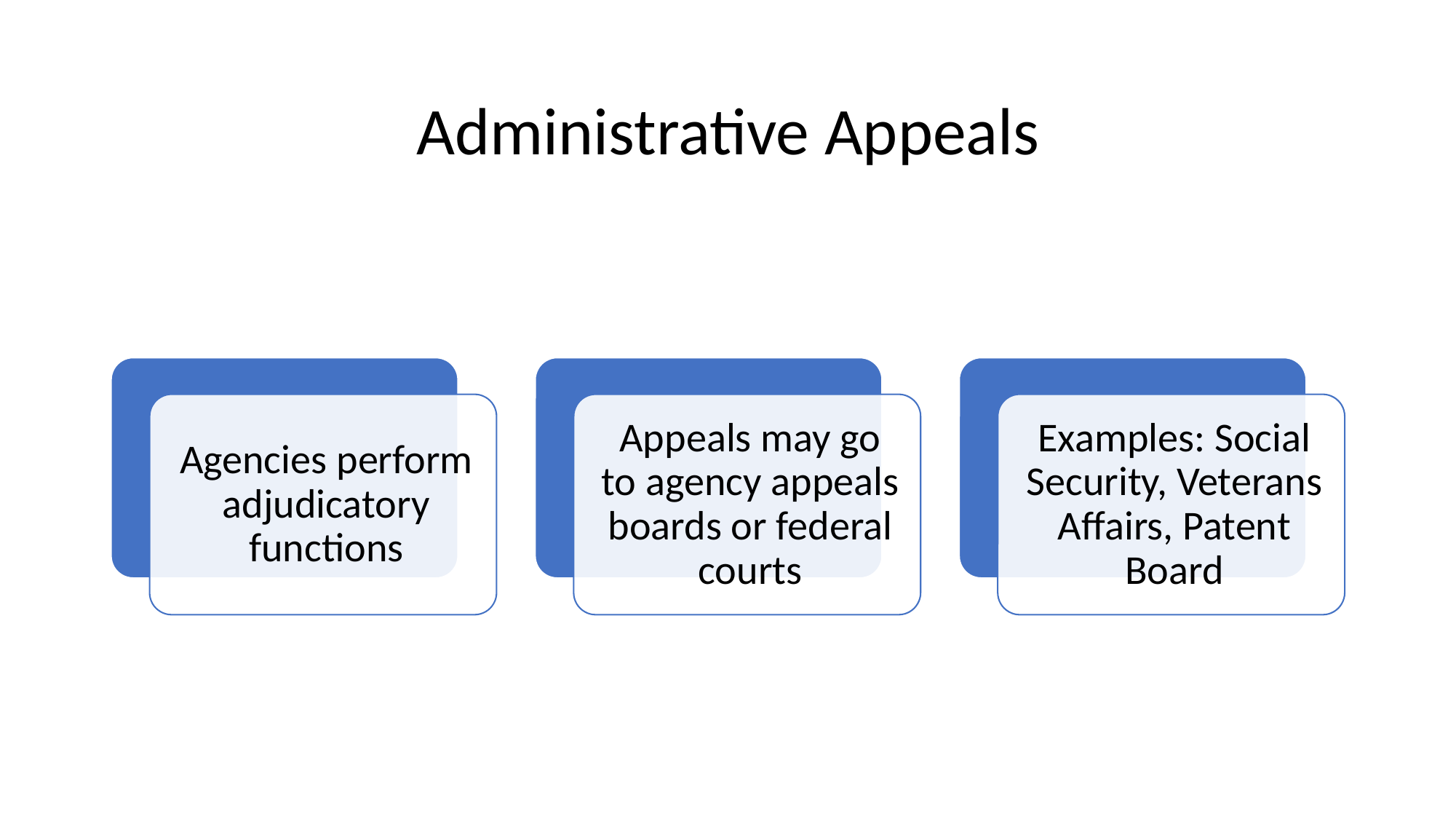

# Administrative Appeals
Agencies perform adjudicatory functions
Appeals may go to agency appeals boards or federal courts
Examples: Social Security, Veterans Affairs, Patent Board